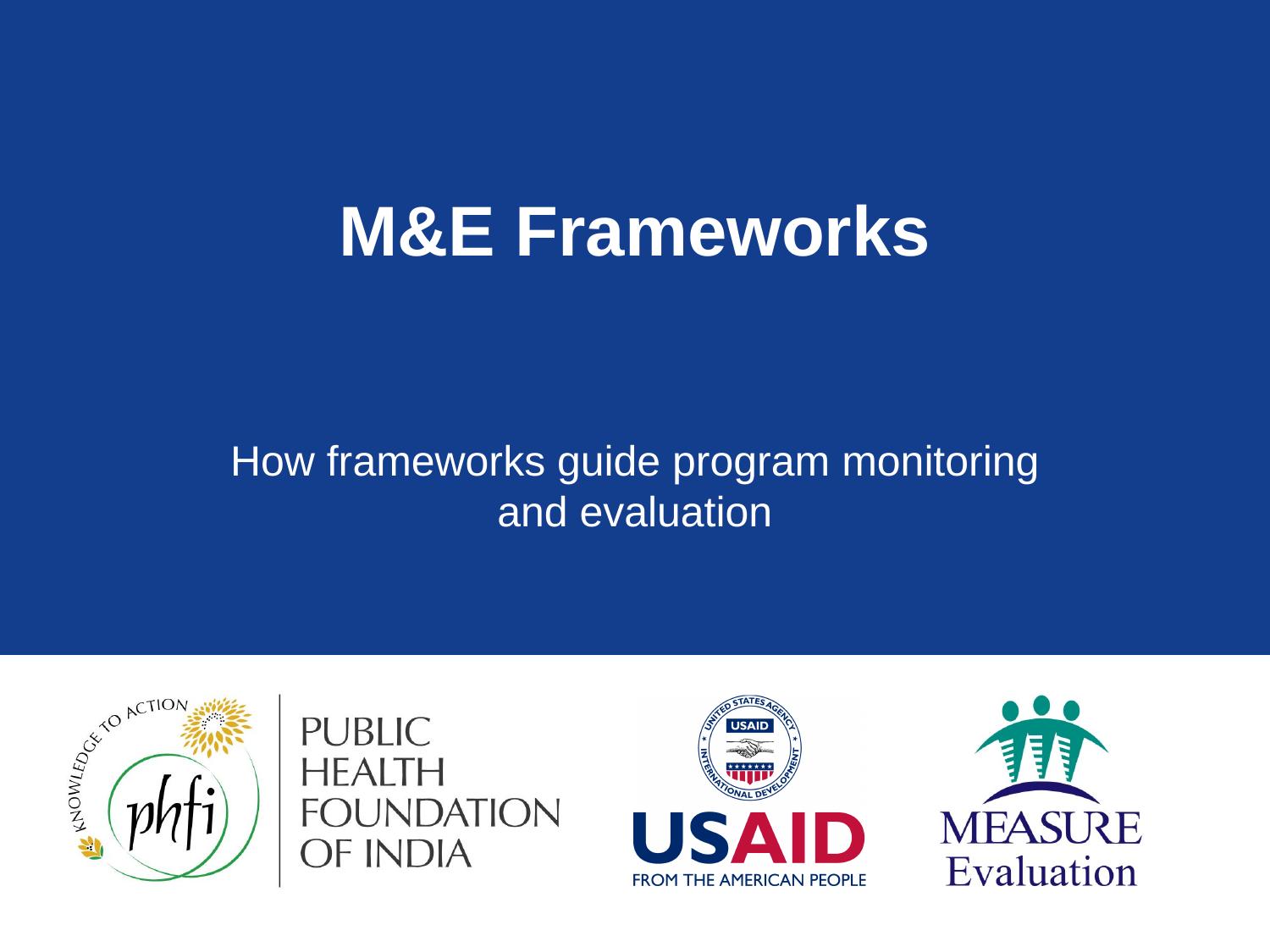

# M&E Frameworks
How frameworks guide program monitoring and evaluation